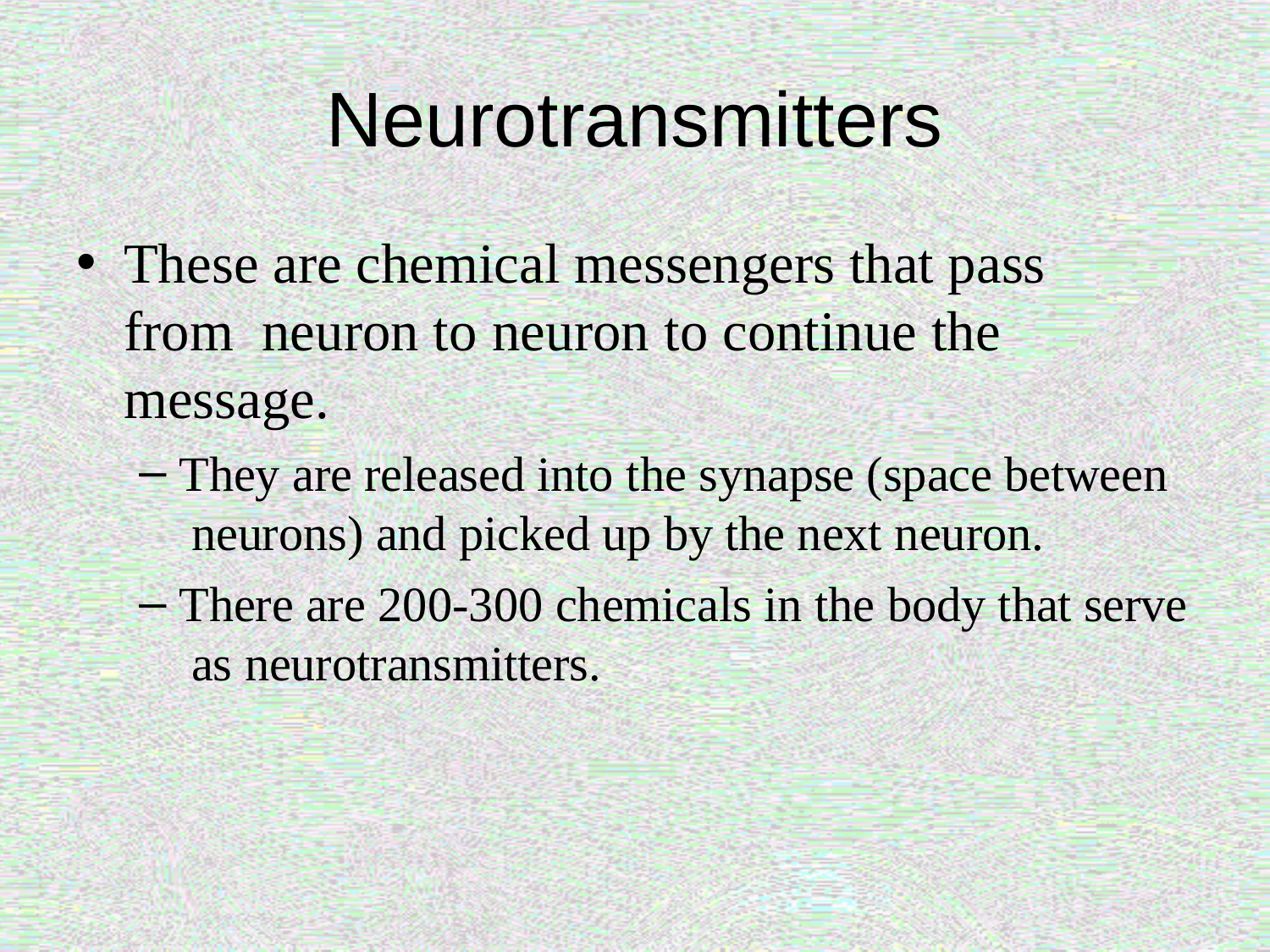

# Neurotransmitters
These are chemical messengers that pass from  neuron to neuron to continue the message.
They are released into the synapse (space between  neurons) and picked up by the next neuron.
There are 200-300 chemicals in the body that serve  as neurotransmitters.